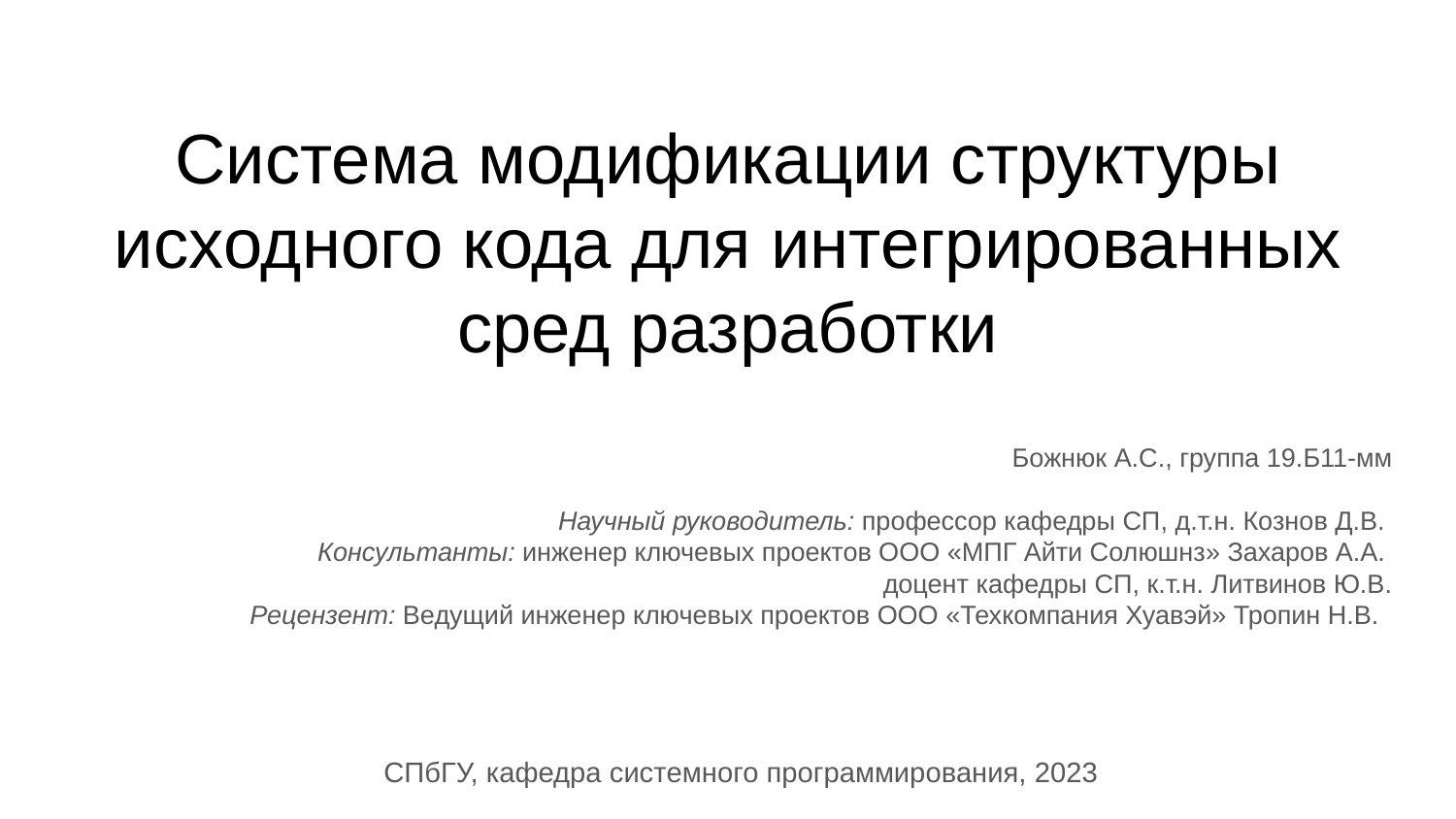

# Система модификации структуры исходного кода для интегрированных сред разработки
Божнюк А.С., группа 19.Б11-мм

Научный руководитель: профессор кафедры СП, д.т.н. Кознов Д.В.
Консультанты: инженер ключевых проектов ООО «МПГ Айти Солюшнз» Захаров А.А.
доцент кафедры СП, к.т.н. Литвинов Ю.В.
Рецензент: Ведущий инженер ключевых проектов ООО «Техкомпания Хуавэй» Тропин Н.В.
СПбГУ, кафедра системного программирования, 2023